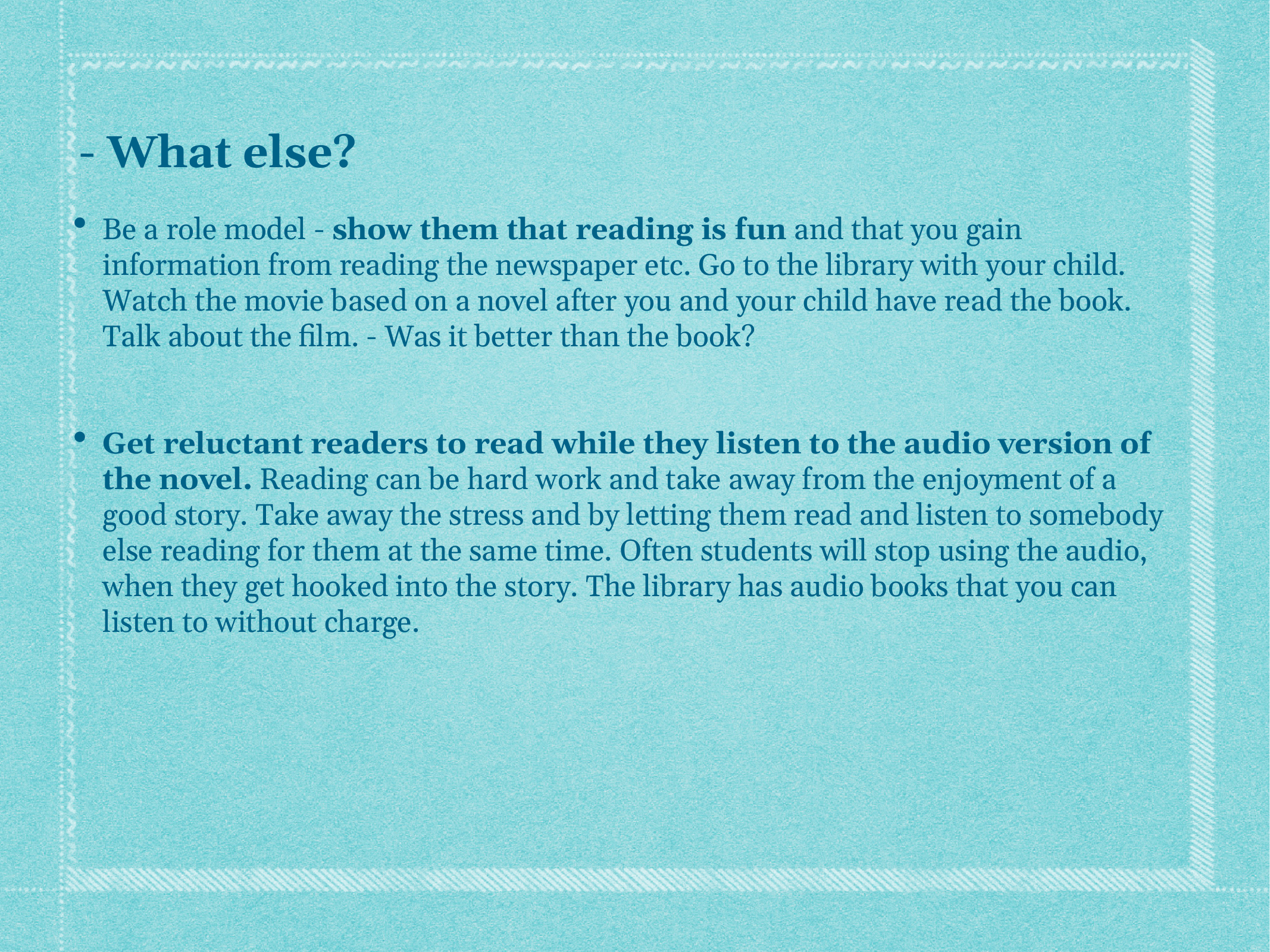

- What else?
Be a role model - show them that reading is fun and that you gain information from reading the newspaper etc. Go to the library with your child. Watch the movie based on a novel after you and your child have read the book. Talk about the film. - Was it better than the book?

Get reluctant readers to read while they listen to the audio version of the novel. Reading can be hard work and take away from the enjoyment of a good story. Take away the stress and by letting them read and listen to somebody else reading for them at the same time. Often students will stop using the audio, when they get hooked into the story. The library has audio books that you can listen to without charge.